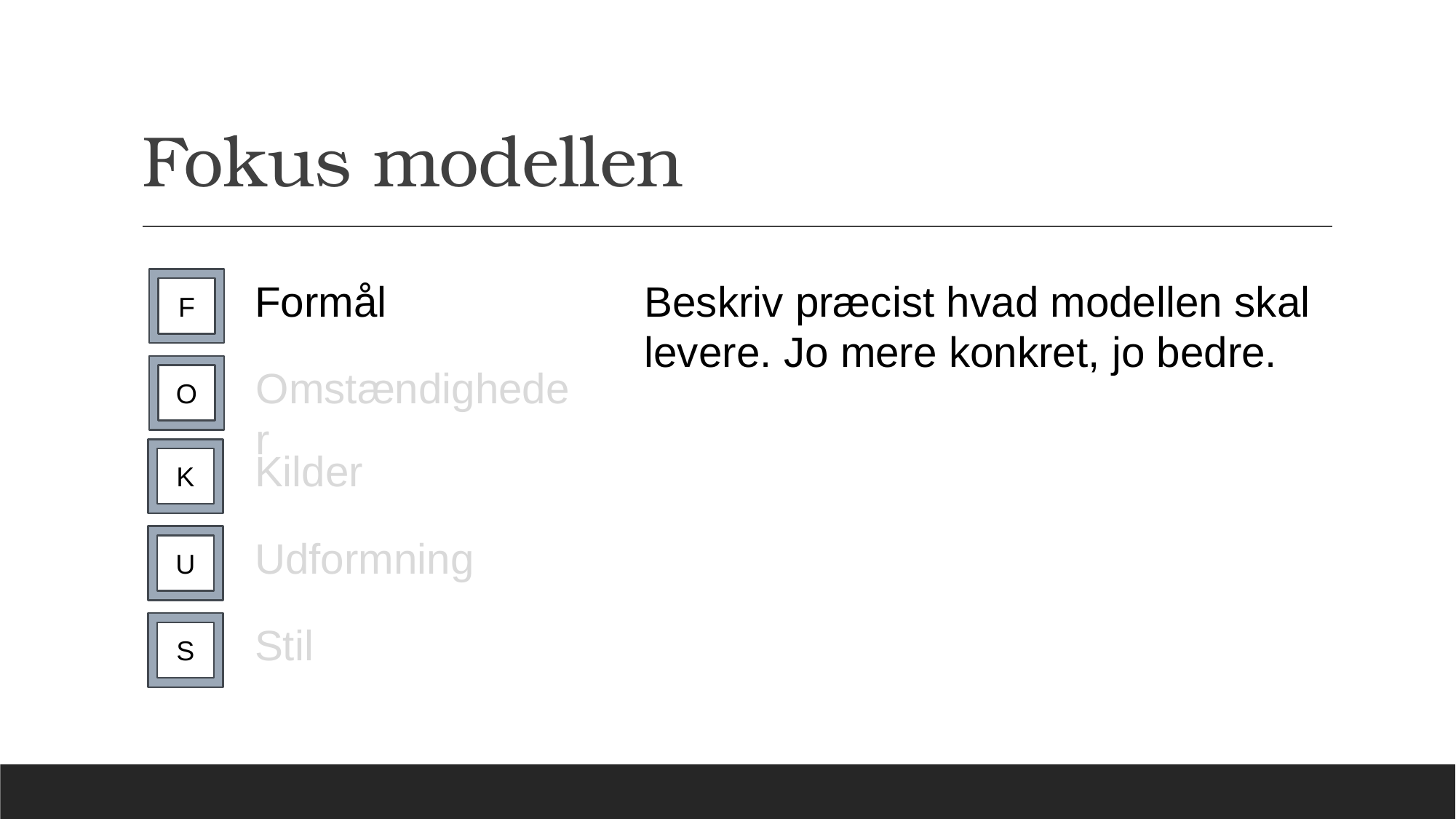

# Fokus modellen
F
Formål
Beskriv præcist hvad modellen skal levere. Jo mere konkret, jo bedre.
O
Omstændigheder
K
Kilder
U
Udformning
S
Stil